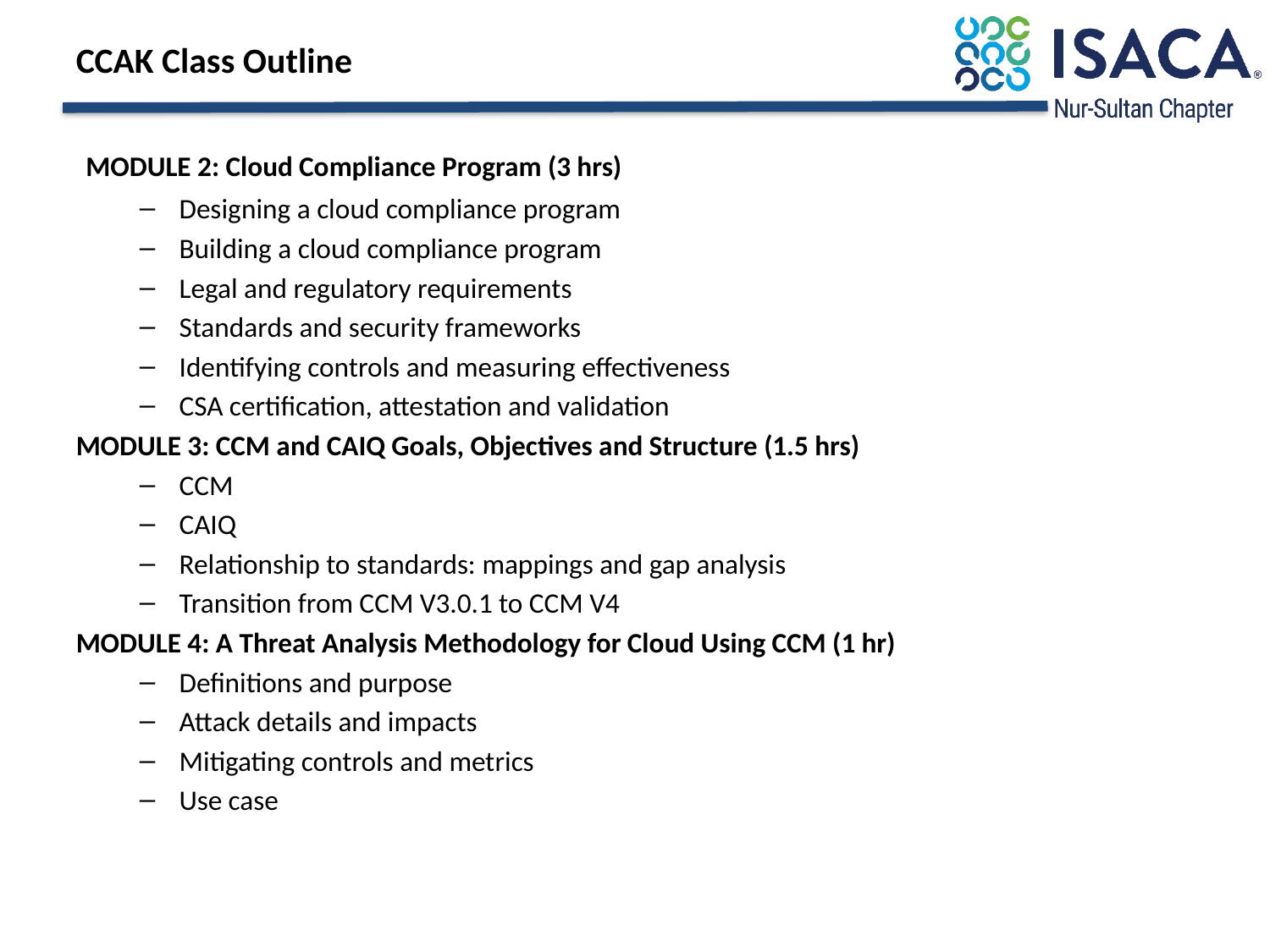

# CCAK Class Outline
 MODULE 2: Cloud Compliance Program (3 hrs)
Designing a cloud compliance program
Building a cloud compliance program
Legal and regulatory requirements
Standards and security frameworks
Identifying controls and measuring effectiveness
CSA certification, attestation and validation
MODULE 3: CCM and CAIQ Goals, Objectives and Structure (1.5 hrs)
CCM
CAIQ
Relationship to standards: mappings and gap analysis
Transition from CCM V3.0.1 to CCM V4
MODULE 4: A Threat Analysis Methodology for Cloud Using CCM (1 hr)
Definitions and purpose
Attack details and impacts
Mitigating controls and metrics
Use case